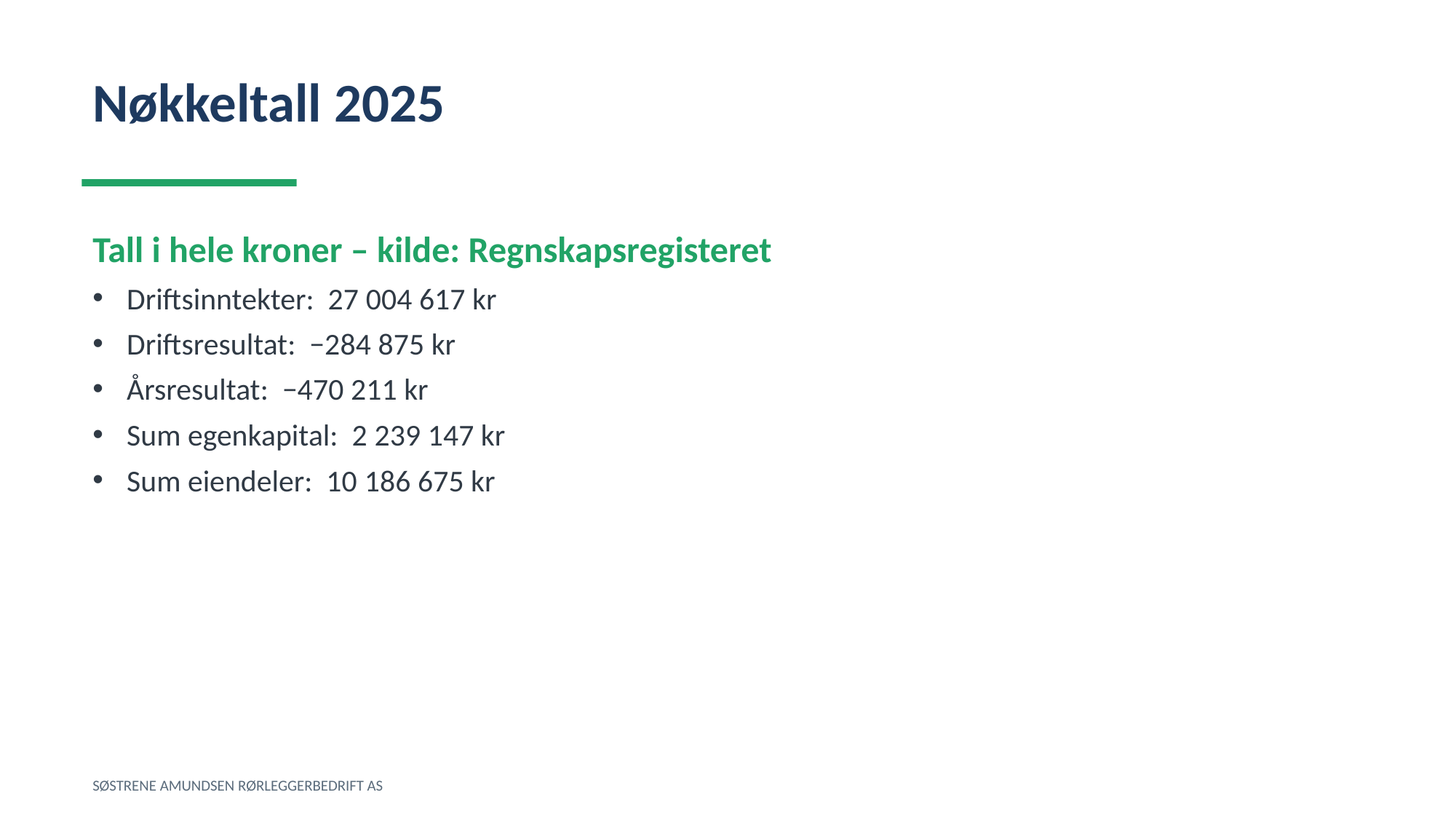

Nøkkeltall 2025

Tall i hele kroner – kilde: Regnskapsregisteret
Driftsinntekter:  27 004 617 kr
Driftsresultat:  −284 875 kr
Årsresultat:  −470 211 kr
Sum egenkapital:  2 239 147 kr
Sum eiendeler:  10 186 675 kr
SØSTRENE AMUNDSEN RØRLEGGERBEDRIFT AS